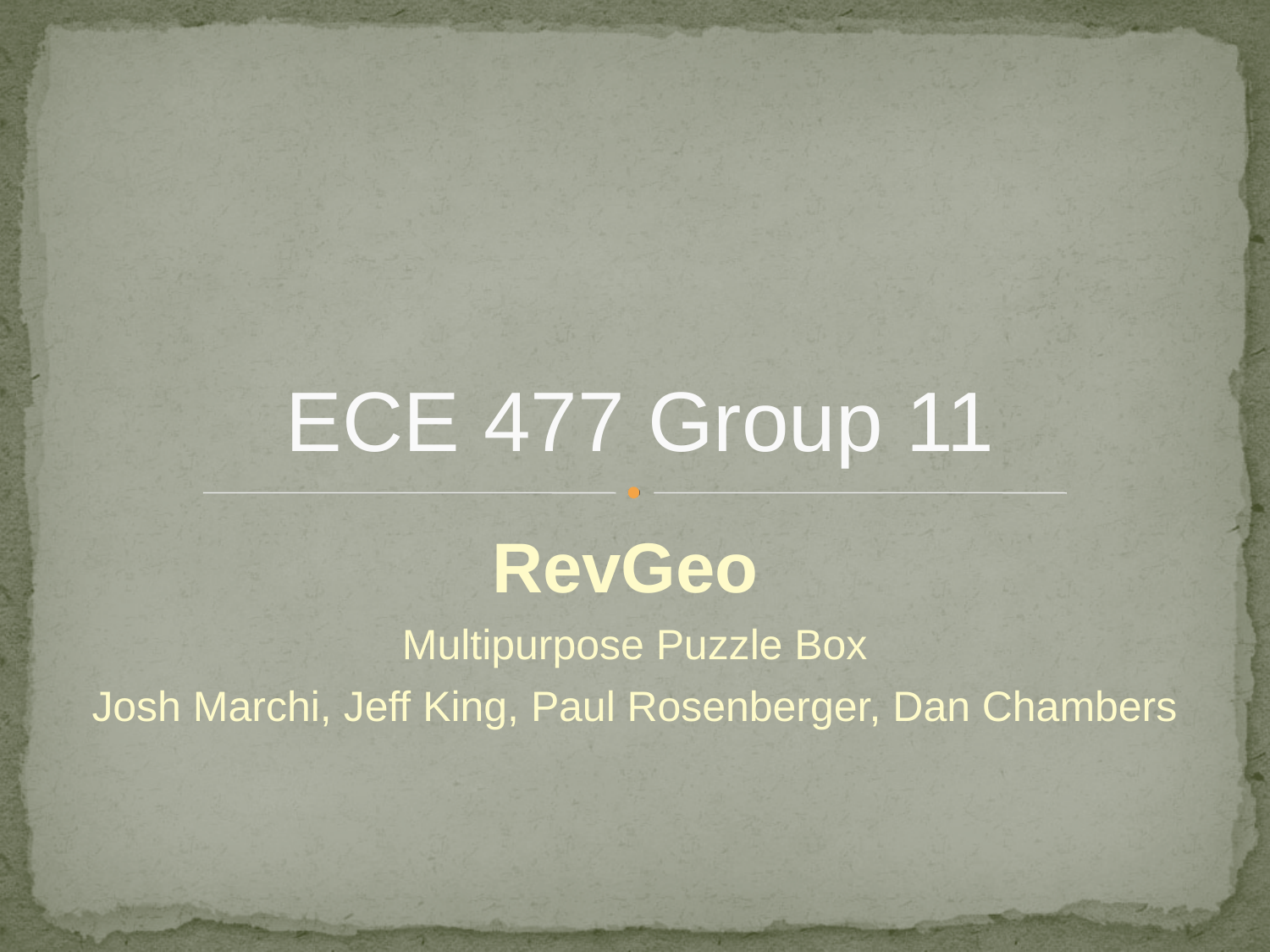

# ECE 477 Group 11

RevGeo
Multipurpose Puzzle Box
Josh Marchi, Jeff King, Paul Rosenberger, Dan Chambers